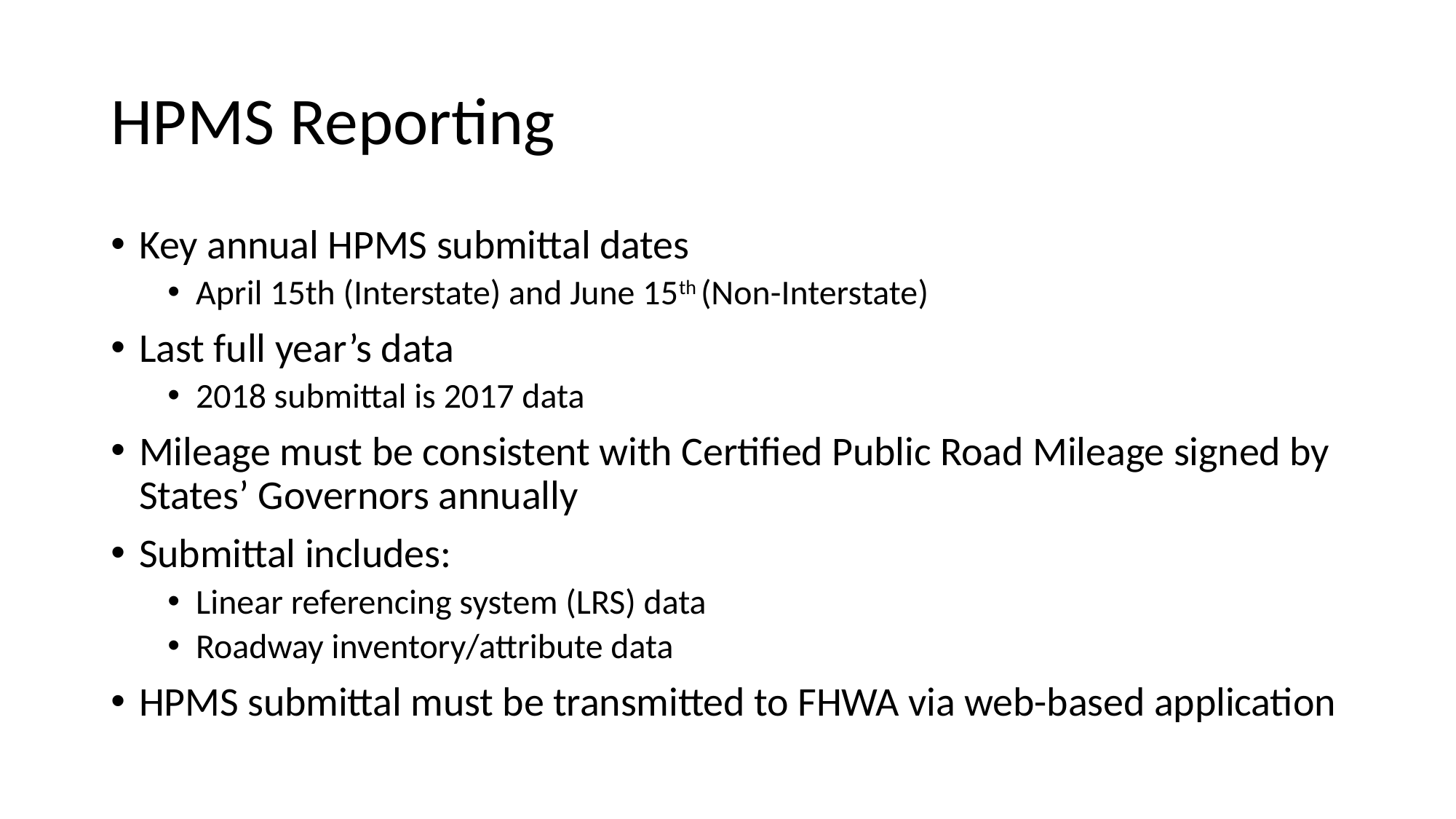

# HPMS Reporting
Key annual HPMS submittal dates
April 15th (Interstate) and June 15th (Non-Interstate)
Last full year’s data
2018 submittal is 2017 data
Mileage must be consistent with Certified Public Road Mileage signed by States’ Governors annually
Submittal includes:
Linear referencing system (LRS) data
Roadway inventory/attribute data
HPMS submittal must be transmitted to FHWA via web-based application